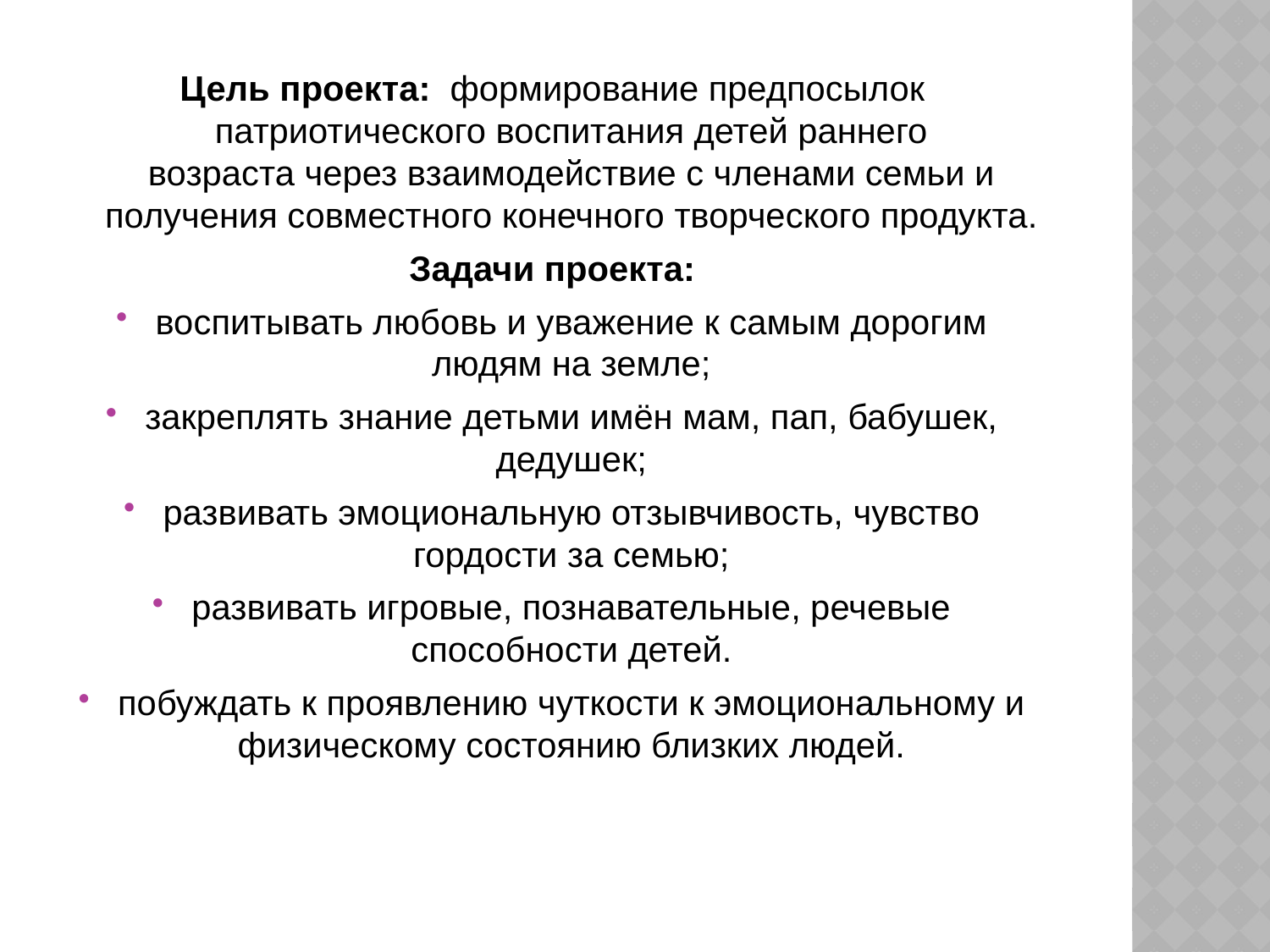

Цель проекта:  формирование предпосылок патриотического воспитания детей раннего возраста через взаимодействие с членами семьи и получения совместного конечного творческого продукта.
Задачи проекта:
воспитывать любовь и уважение к самым дорогим людям на земле;
закреплять знание детьми имён мам, пап, бабушек, дедушек;
развивать эмоциональную отзывчивость, чувство гордости за семью;
развивать игровые, познавательные, речевые способности детей.
побуждать к проявлению чуткости к эмоциональному и физическому состоянию близких людей.